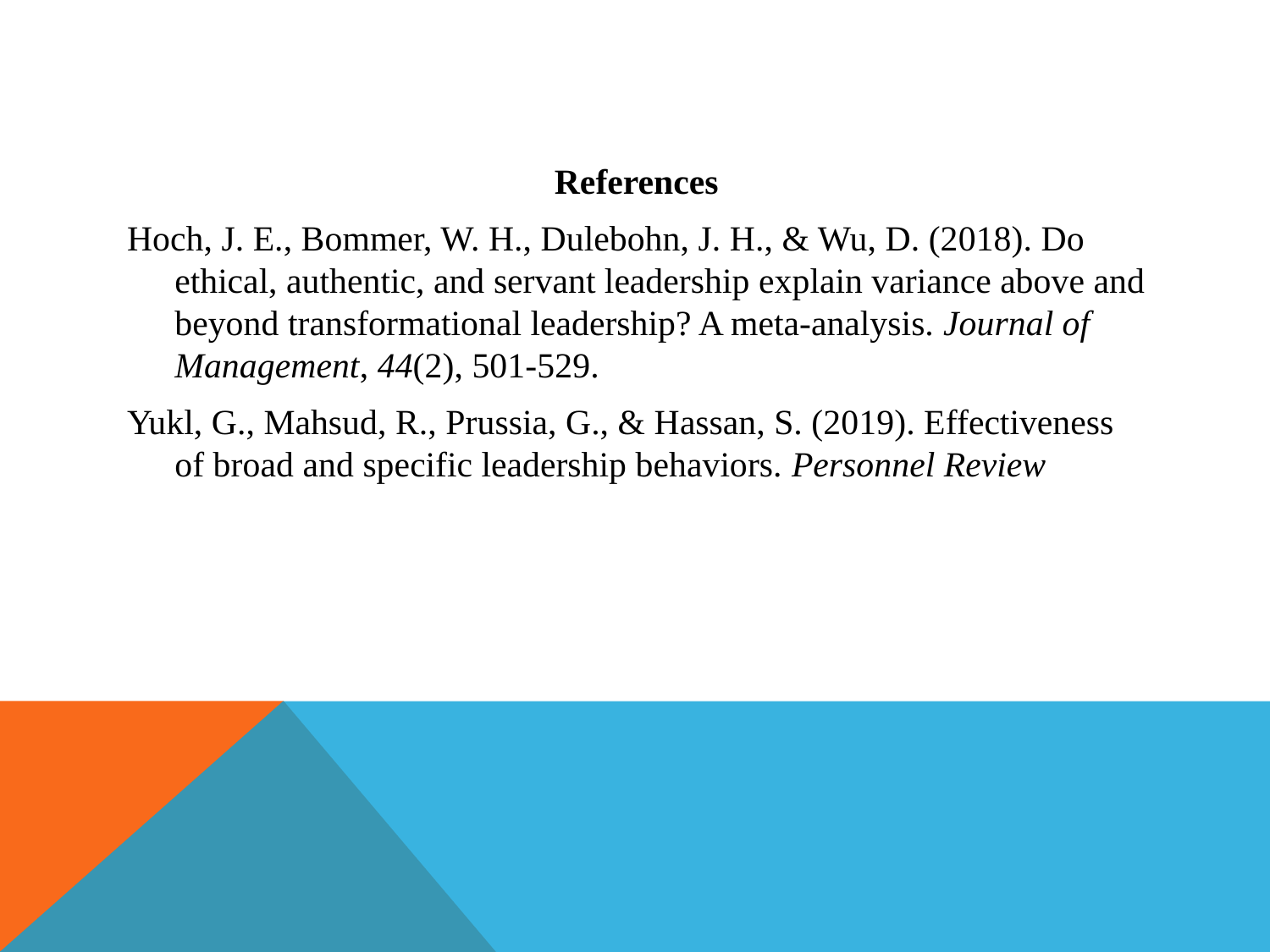

References
Hoch, J. E., Bommer, W. H., Dulebohn, J. H., & Wu, D. (2018). Do ethical, authentic, and servant leadership explain variance above and beyond transformational leadership? A meta-analysis. Journal of Management, 44(2), 501-529.
Yukl, G., Mahsud, R., Prussia, G., & Hassan, S. (2019). Effectiveness of broad and specific leadership behaviors. Personnel Review